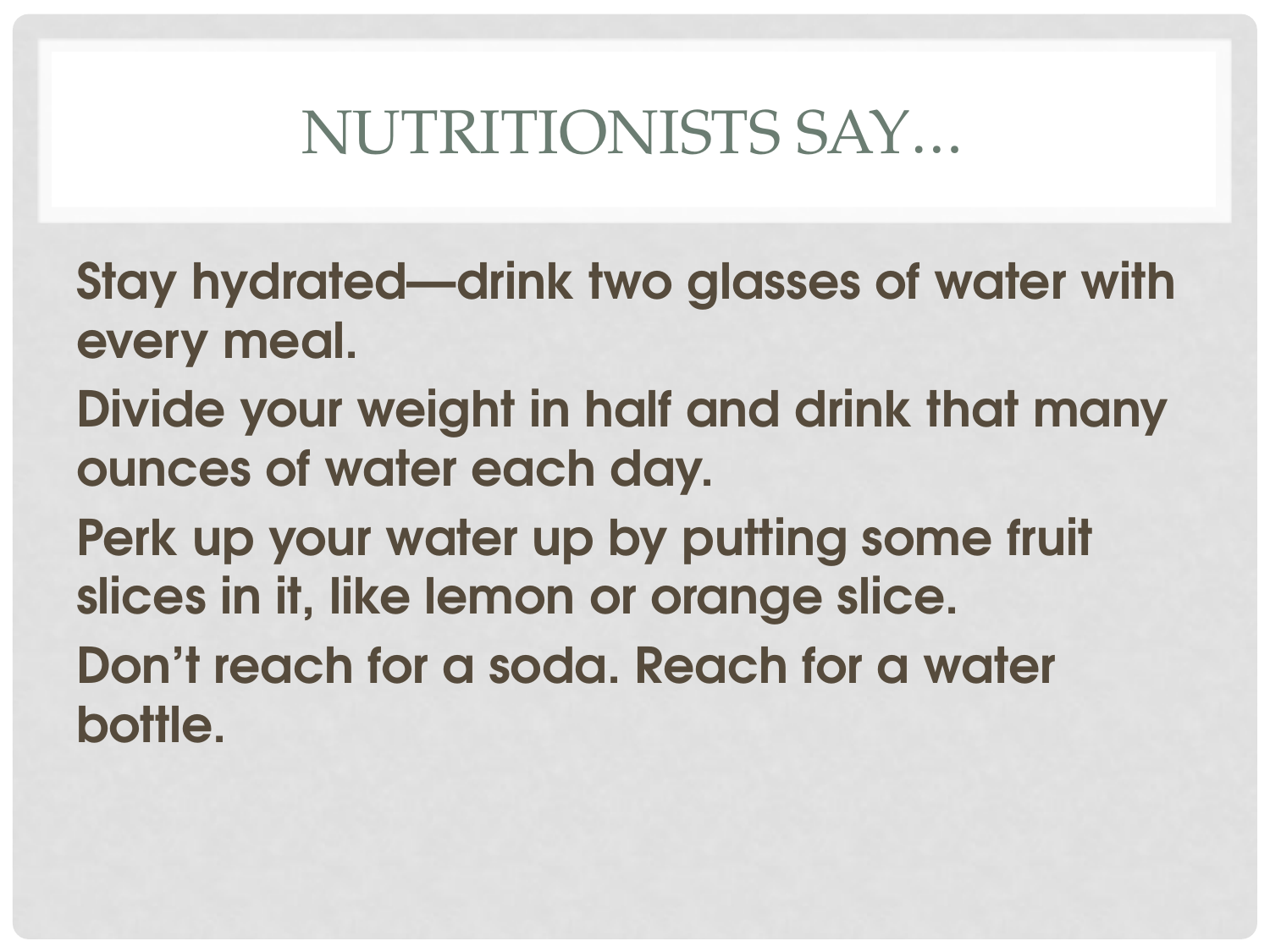

# nutritionists say…
Stay hydrated—drink two glasses of water with every meal.
Divide your weight in half and drink that many ounces of water each day.
Perk up your water up by putting some fruit slices in it, like lemon or orange slice.
Don’t reach for a soda. Reach for a water bottle.